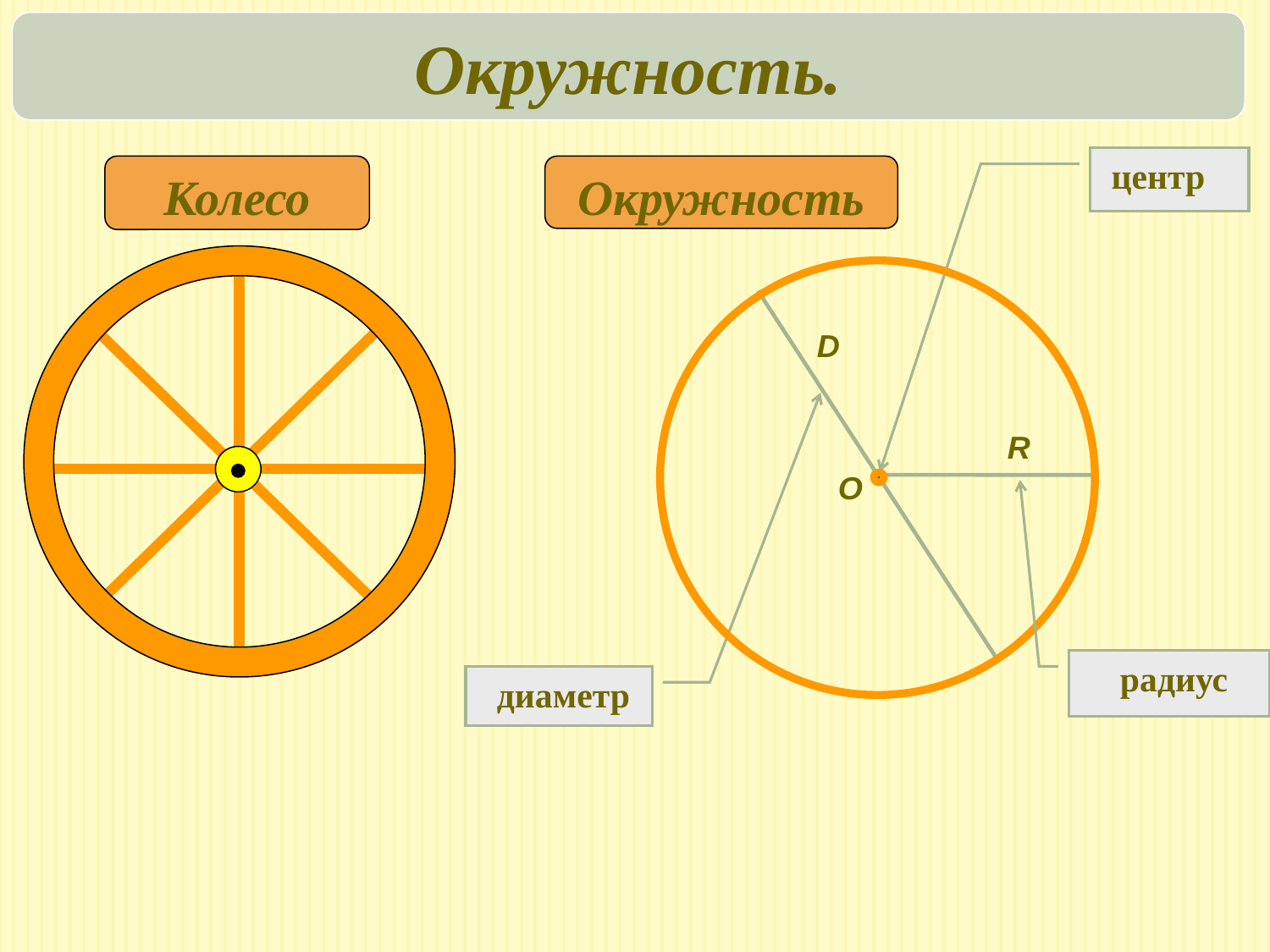

Окружность.
 центр
Колесо
Окружность

D
 R
O

 радиус
 диаметр